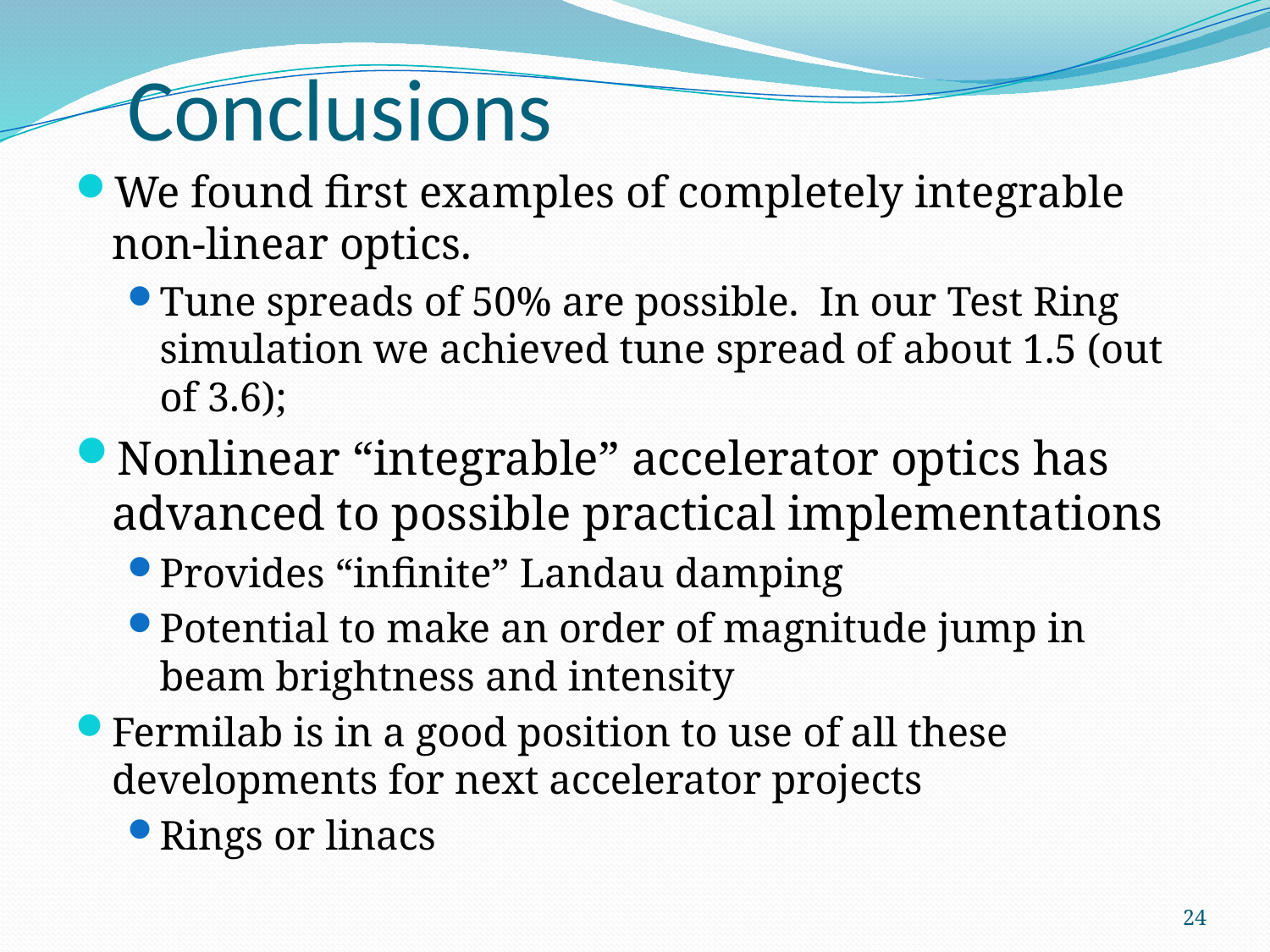

# Conclusions
We found first examples of completely integrable non-linear optics.
Tune spreads of 50% are possible.  In our Test Ring simulation we achieved tune spread of about 1.5 (out of 3.6);
Nonlinear “integrable” accelerator optics has advanced to possible practical implementations
Provides “infinite” Landau damping
Potential to make an order of magnitude jump in beam brightness and intensity
Fermilab is in a good position to use of all these developments for next accelerator projects
Rings or linacs

24